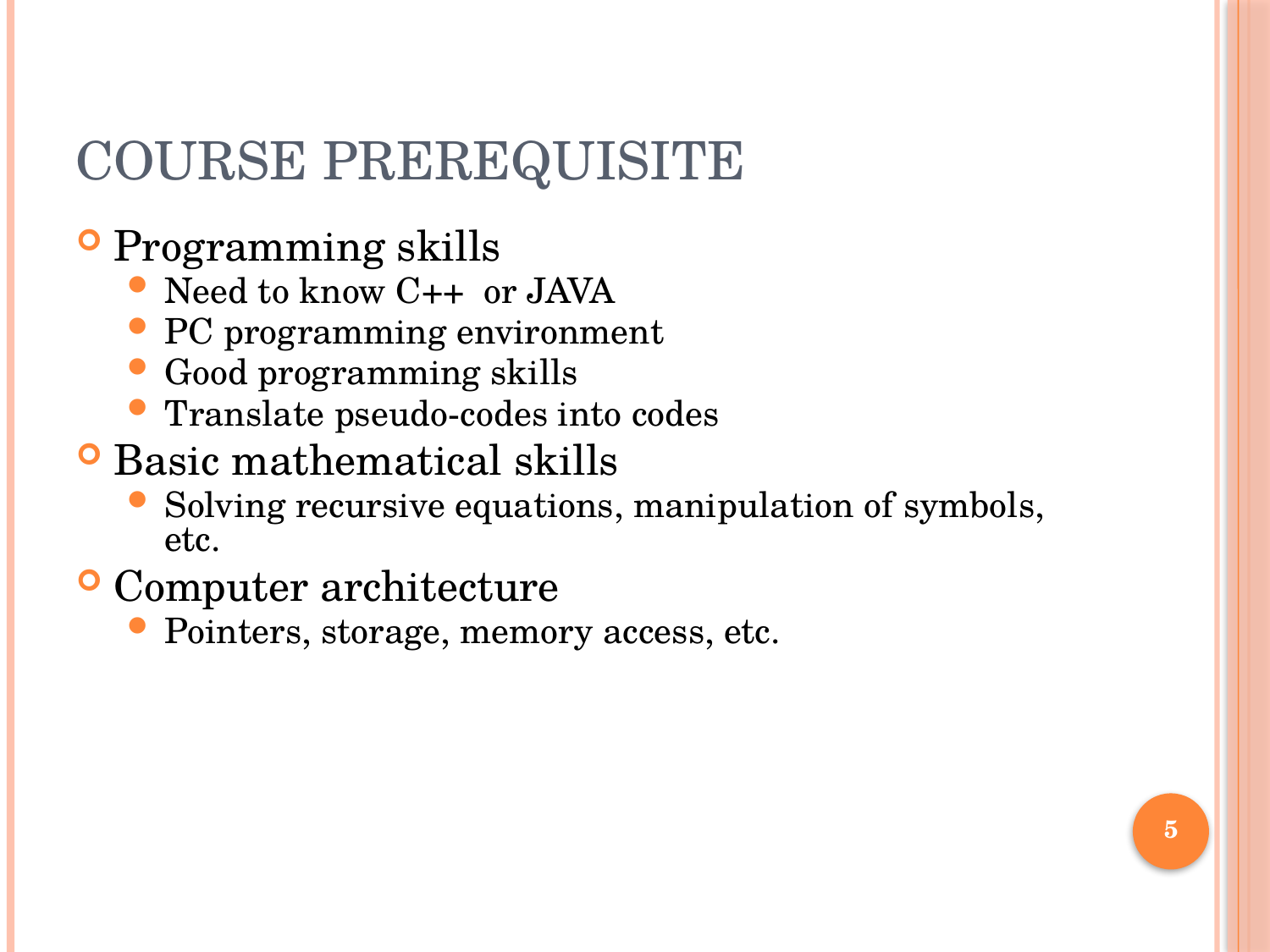

# Course Prerequisite
Programming skills
Need to know C++  or JAVA
PC programming environment
Good programming skills
Translate pseudo-codes into codes
Basic mathematical skills
Solving recursive equations, manipulation of symbols, etc.
Computer architecture
Pointers, storage, memory access, etc.
5